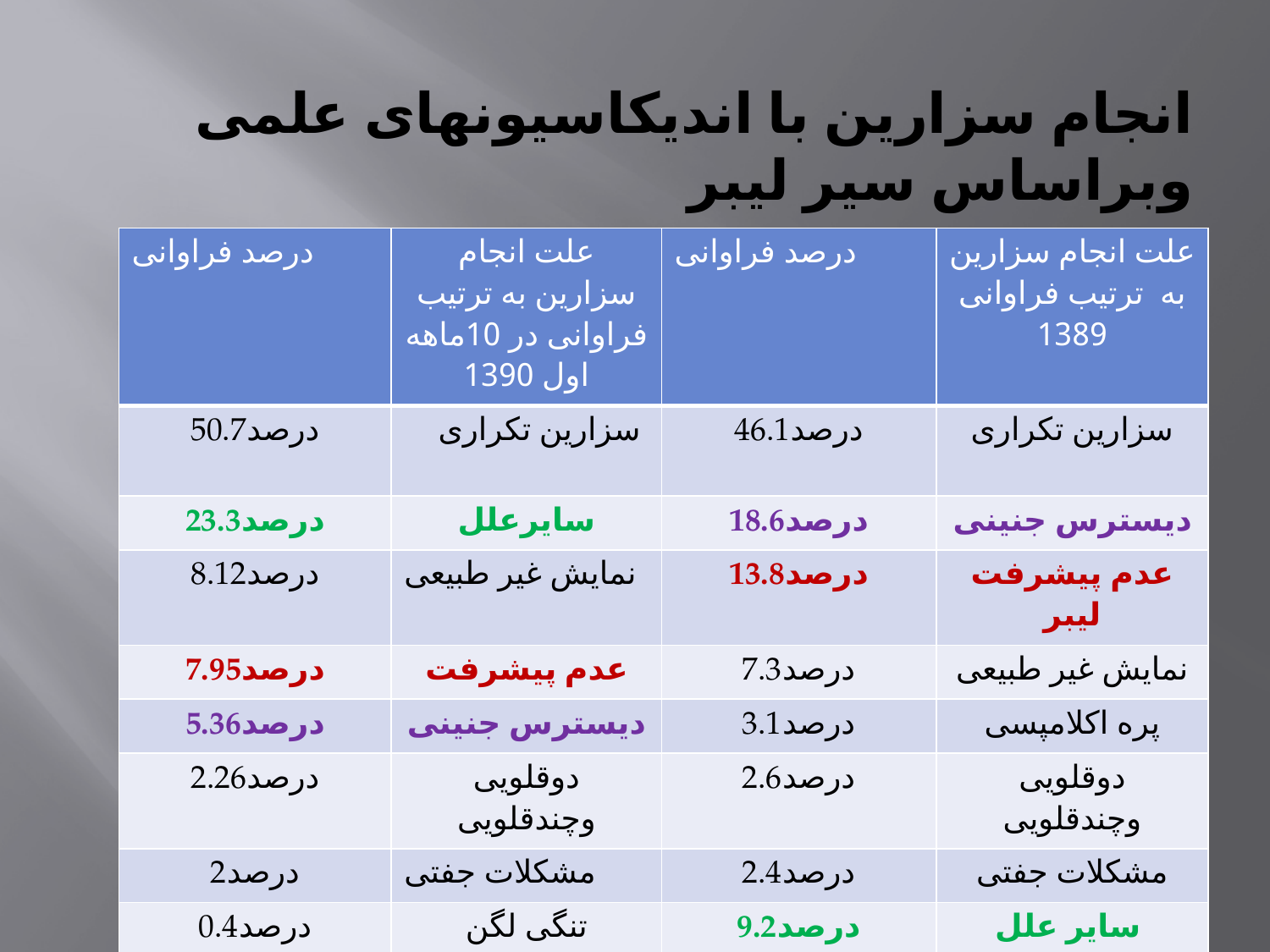

# انجام سزارین با اندیکاسیونهای علمی وبراساس سیر لیبر
| درصد فراوانی | علت انجام سزارین به ترتیب فراوانی در 10ماهه اول 1390 | درصد فراوانی | علت انجام سزارین به ترتیب فراوانی 1389 |
| --- | --- | --- | --- |
| 50.7درصد | سزارین تکراری | 46.1درصد | سزارین تکراری |
| 23.3درصد | سایرعلل | 18.6درصد | دیسترس جنینی |
| 8.12درصد | نمایش غیر طبیعی | 13.8درصد | عدم پیشرفت لیبر |
| 7.95درصد | عدم پیشرفت | 7.3درصد | نمایش غیر طبیعی |
| 5.36درصد | دیسترس جنینی | 3.1درصد | پره اکلامپسی |
| 2.26درصد | دوقلویی وچندقلویی | 2.6درصد | دوقلویی وچندقلویی |
| 2درصد | مشکلات جفتی | 2.4درصد | مشکلات جفتی |
| 0.4درصد | تنگی لگن | 9.2درصد | سایر علل |